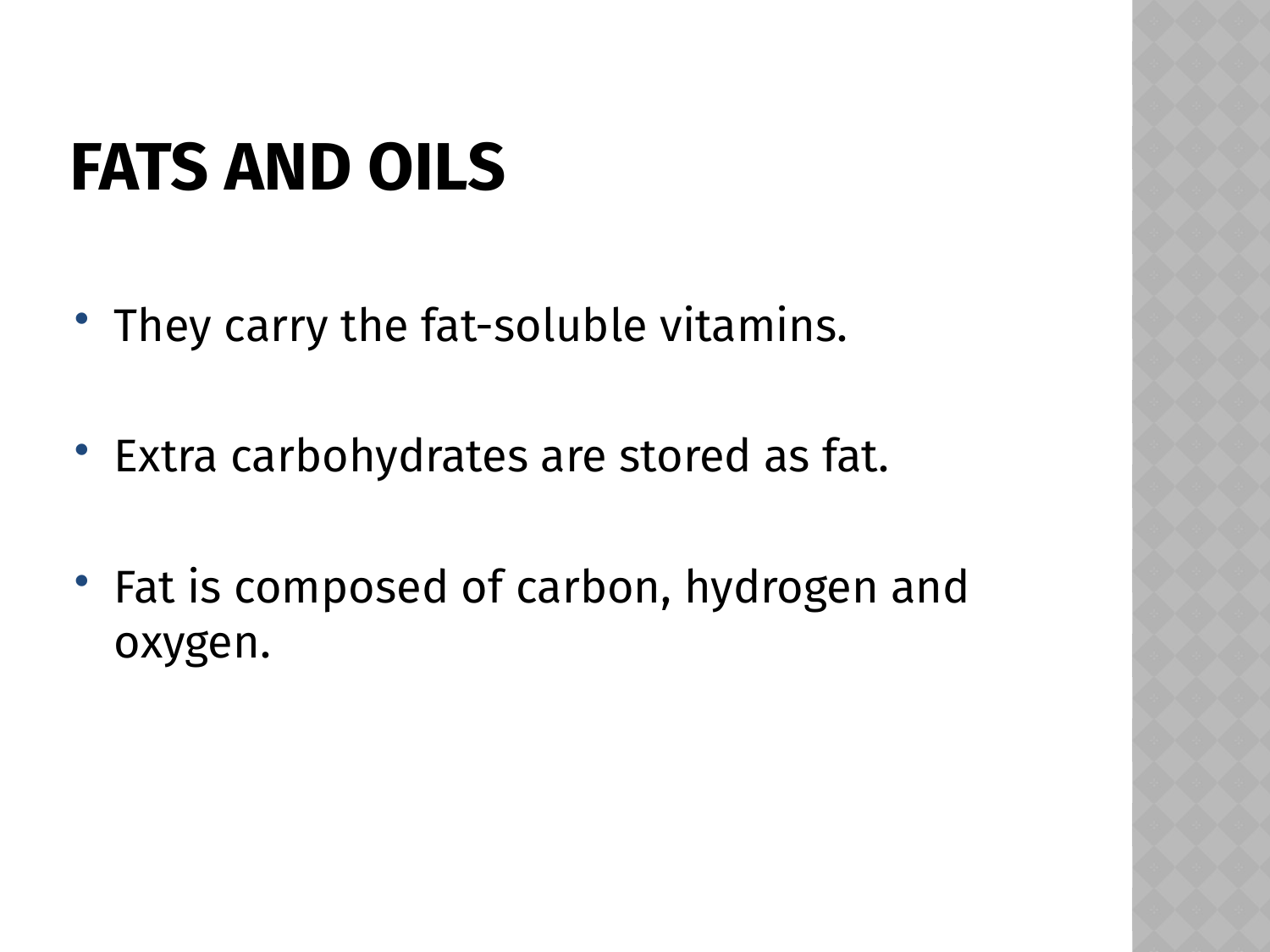

# Fats and Oils

They carry the fat-soluble vitamins.

Extra carbohydrates are stored as fat.

Fat is composed of carbon, hydrogen and oxygen.